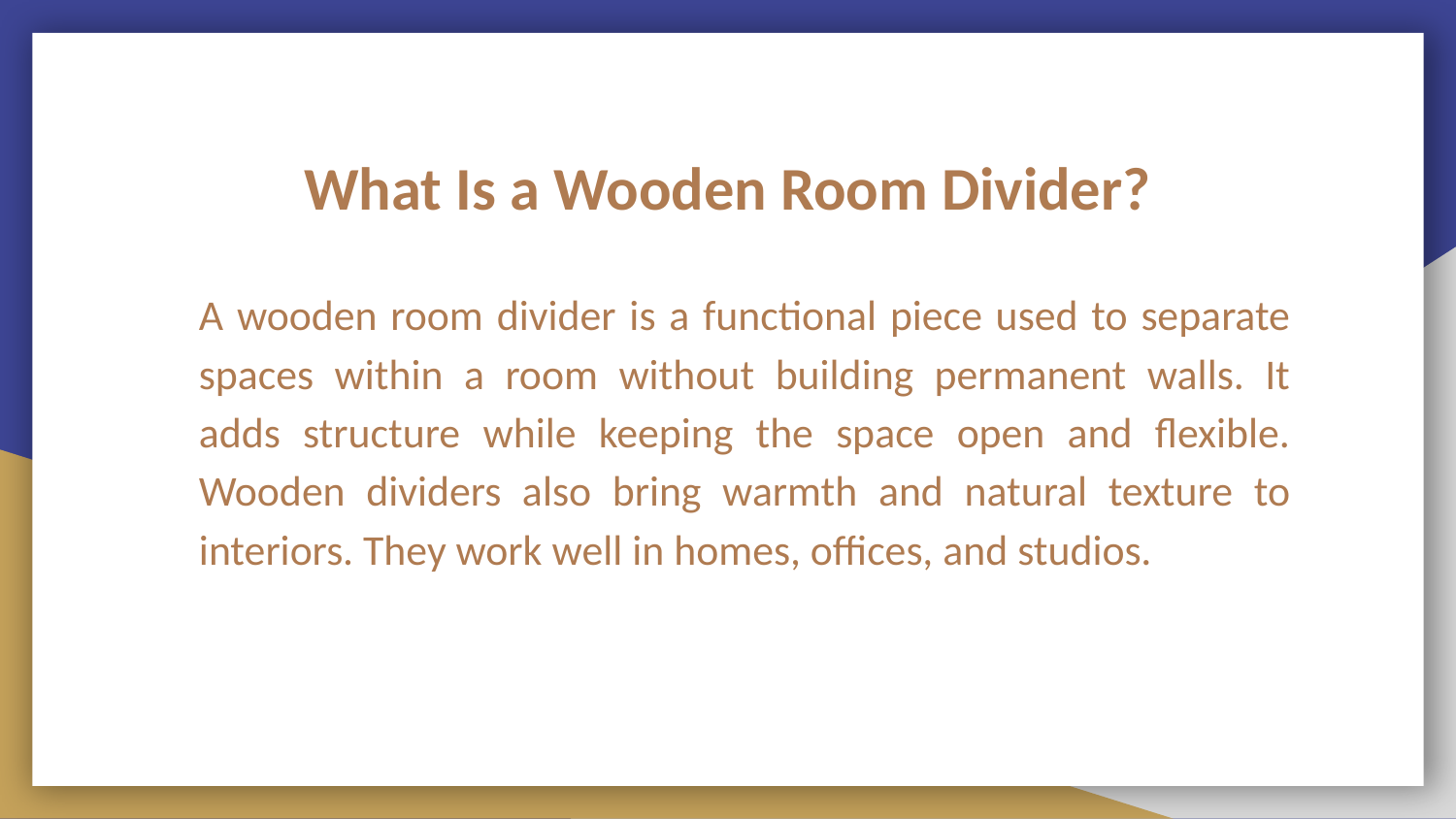

# What Is a Wooden Room Divider?
A wooden room divider is a functional piece used to separate spaces within a room without building permanent walls. It adds structure while keeping the space open and flexible. Wooden dividers also bring warmth and natural texture to interiors. They work well in homes, offices, and studios.